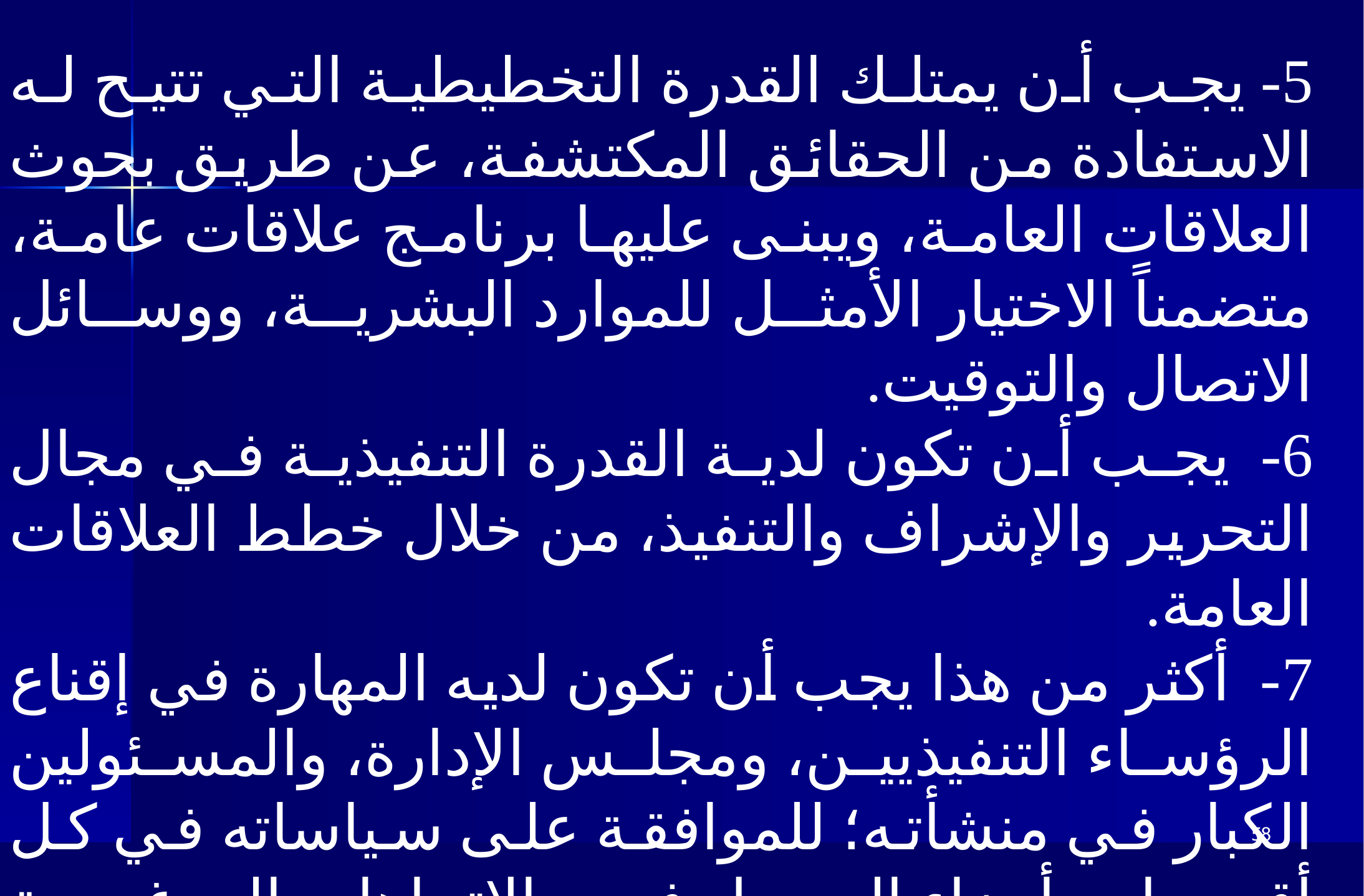

5- يجب أن يمتلك القدرة التخطيطية التي تتيح له الاستفادة من الحقائق المكتشفة، عن طريق بحوث العلاقات العامة، ويبنى عليها برنامج علاقات عامة، متضمناً الاختيار الأمثل للموارد البشرية، ووسائل الاتصال والتوقيت.
6-  يجب أن تكون لدية القدرة التنفيذية في مجال التحرير والإشراف والتنفيذ، من خلال خطط العلاقات العامة.
7-  أكثر من هذا يجب أن تكون لديه المهارة في إقناع الرؤساء التنفيذيين، ومجلس الإدارة، والمسئولين الكبار في منشأته؛ للموافقة على سياساته في كل أقسام وأجزاء العمل في الاتجاهات المرغوبة للعاملين.
58